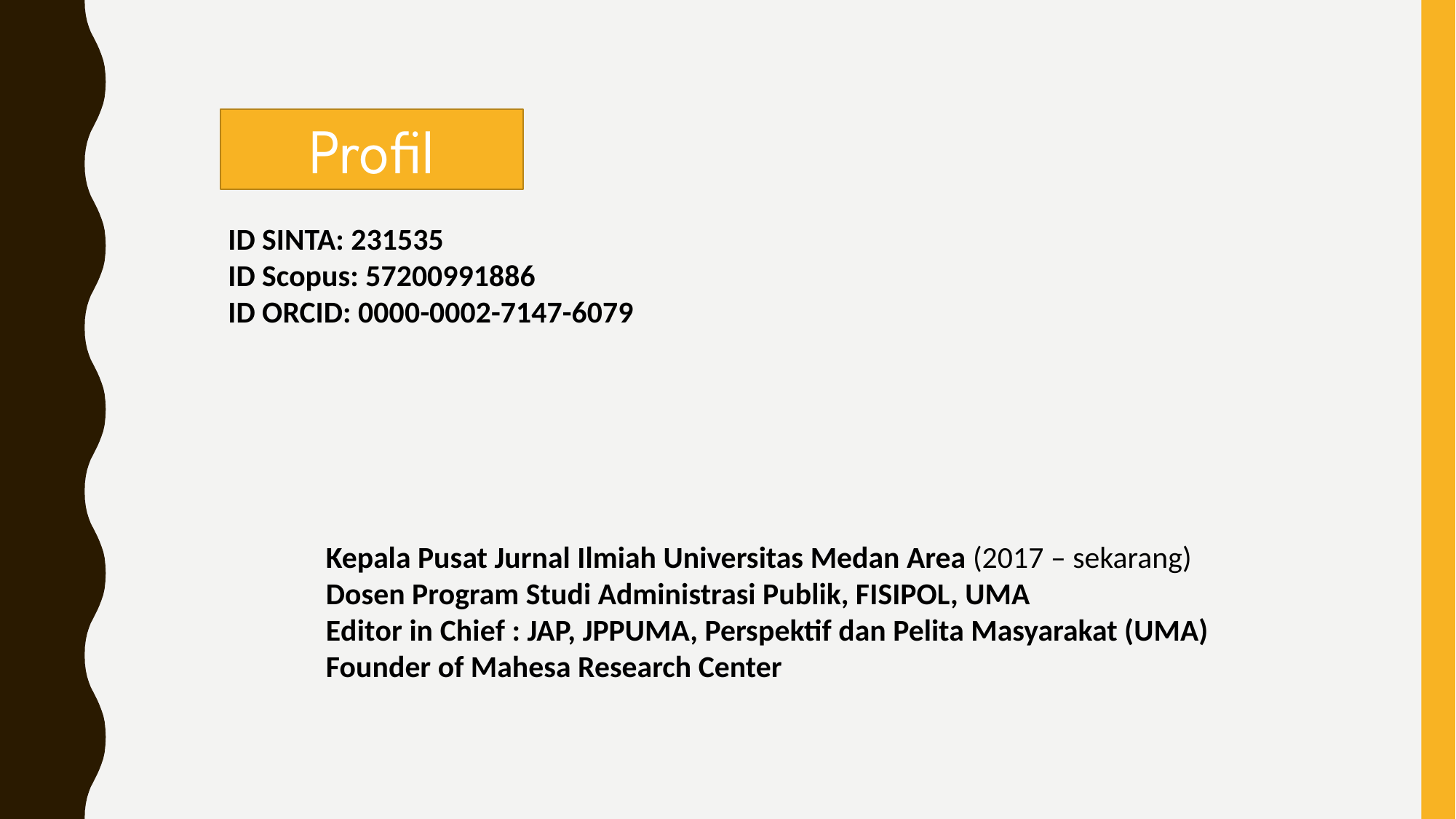

Profil
ID SINTA: 231535
ID Scopus: 57200991886
ID ORCID: 0000-0002-7147-6079
Kepala Pusat Jurnal Ilmiah Universitas Medan Area (2017 – sekarang)
Dosen Program Studi Administrasi Publik, FISIPOL, UMA
Editor in Chief : JAP, JPPUMA, Perspektif dan Pelita Masyarakat (UMA)
Founder of Mahesa Research Center